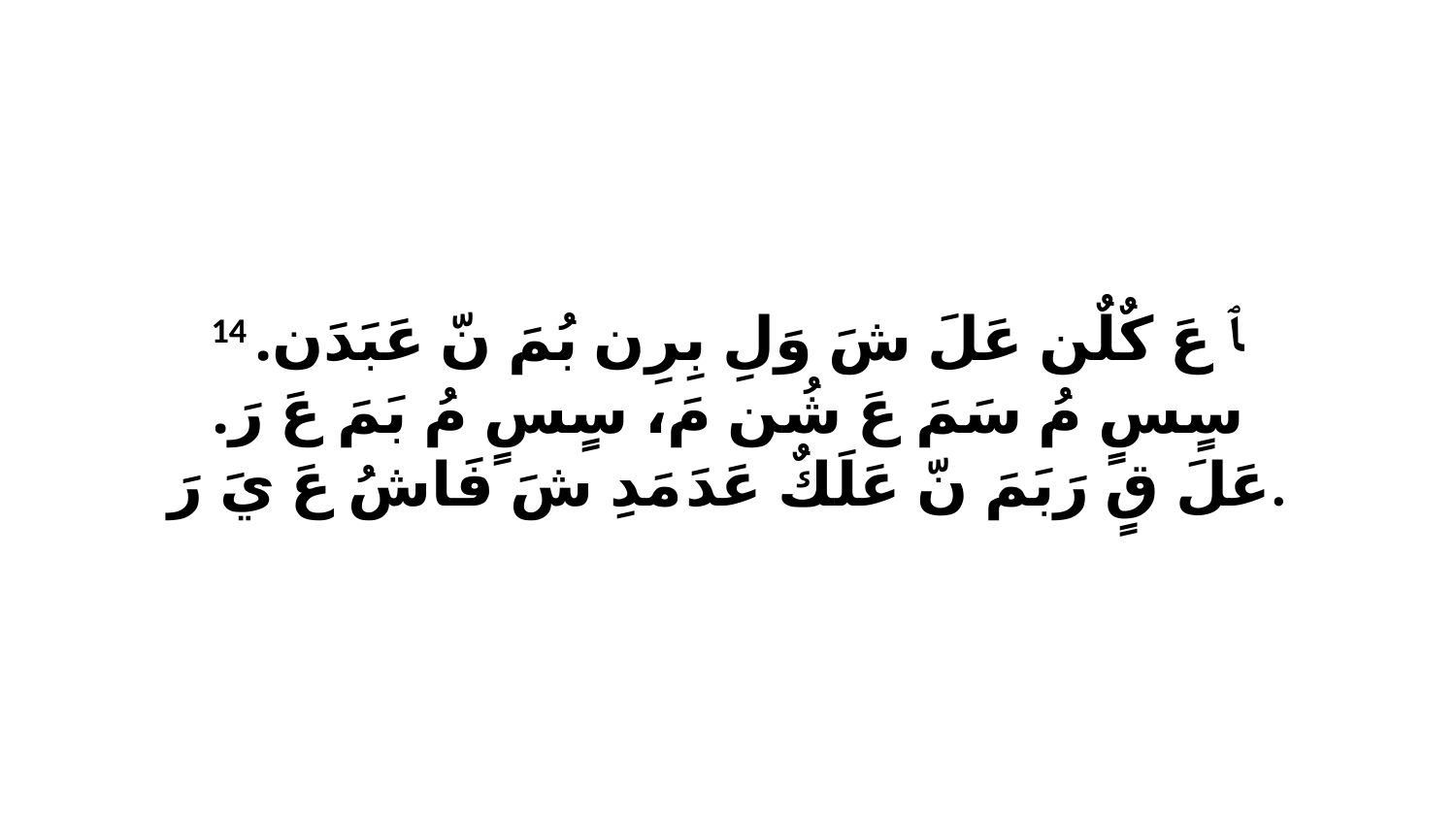

14 ﭑ عَ كٌلٌن عَلَ شَ وَلِ بِرِن بُمَ نّ عَبَدَن. سٍسٍ مُ سَمَ عَ شُن مَ، سٍسٍ مُ بَمَ عَ رَ. عَلَ قٍ رَبَمَ نّ عَلَكٌ عَدَ مَدِ شَ فَاشُ عَ يَ رَ.